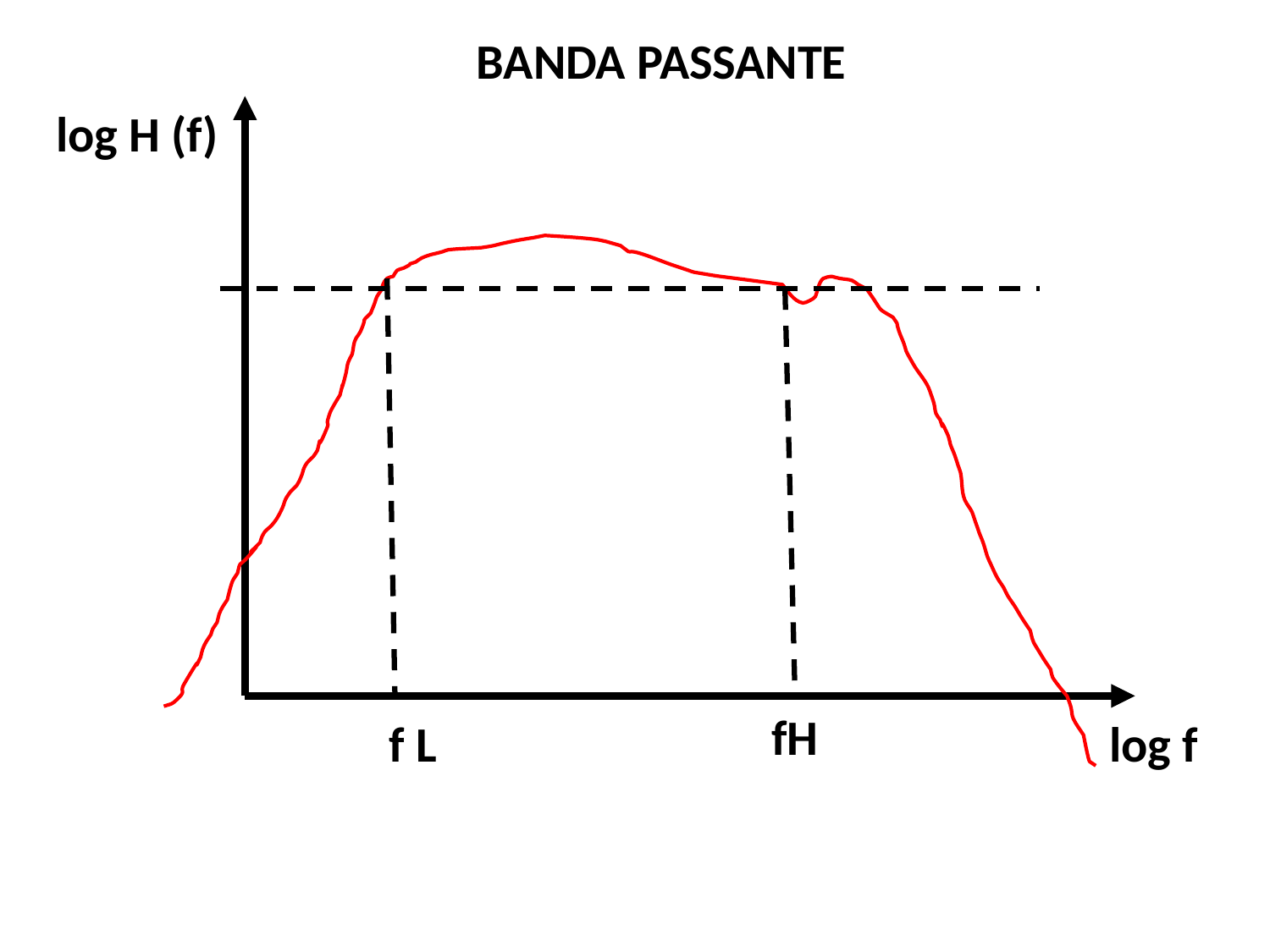

BANDA PASSANTE
log H (f)

fH
f L
log f